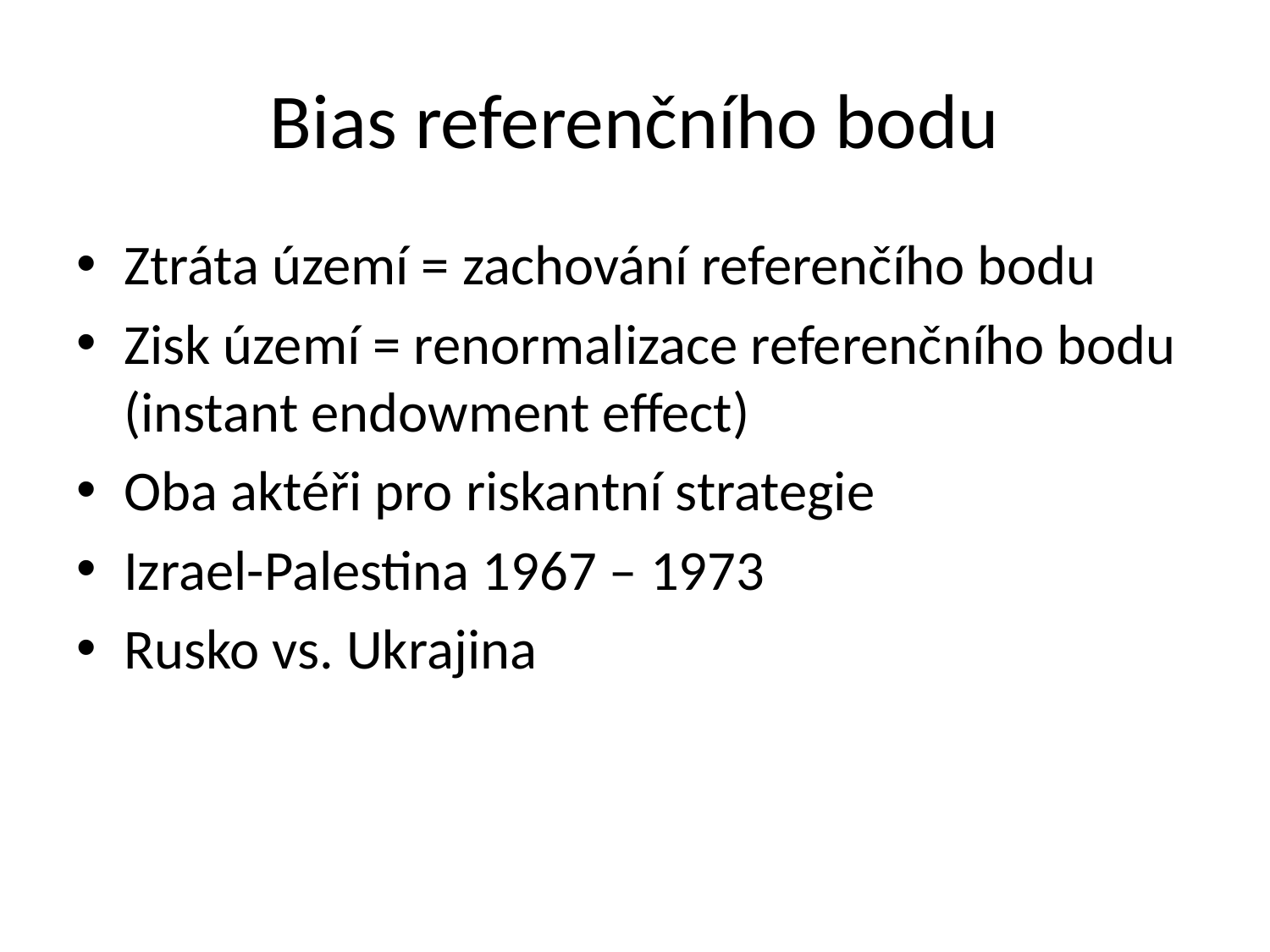

# Bias referenčního bodu
Ztráta území = zachování referenčího bodu
Zisk území = renormalizace referenčního bodu (instant endowment effect)
Oba aktéři pro riskantní strategie
Izrael-Palestina 1967 – 1973
Rusko vs. Ukrajina